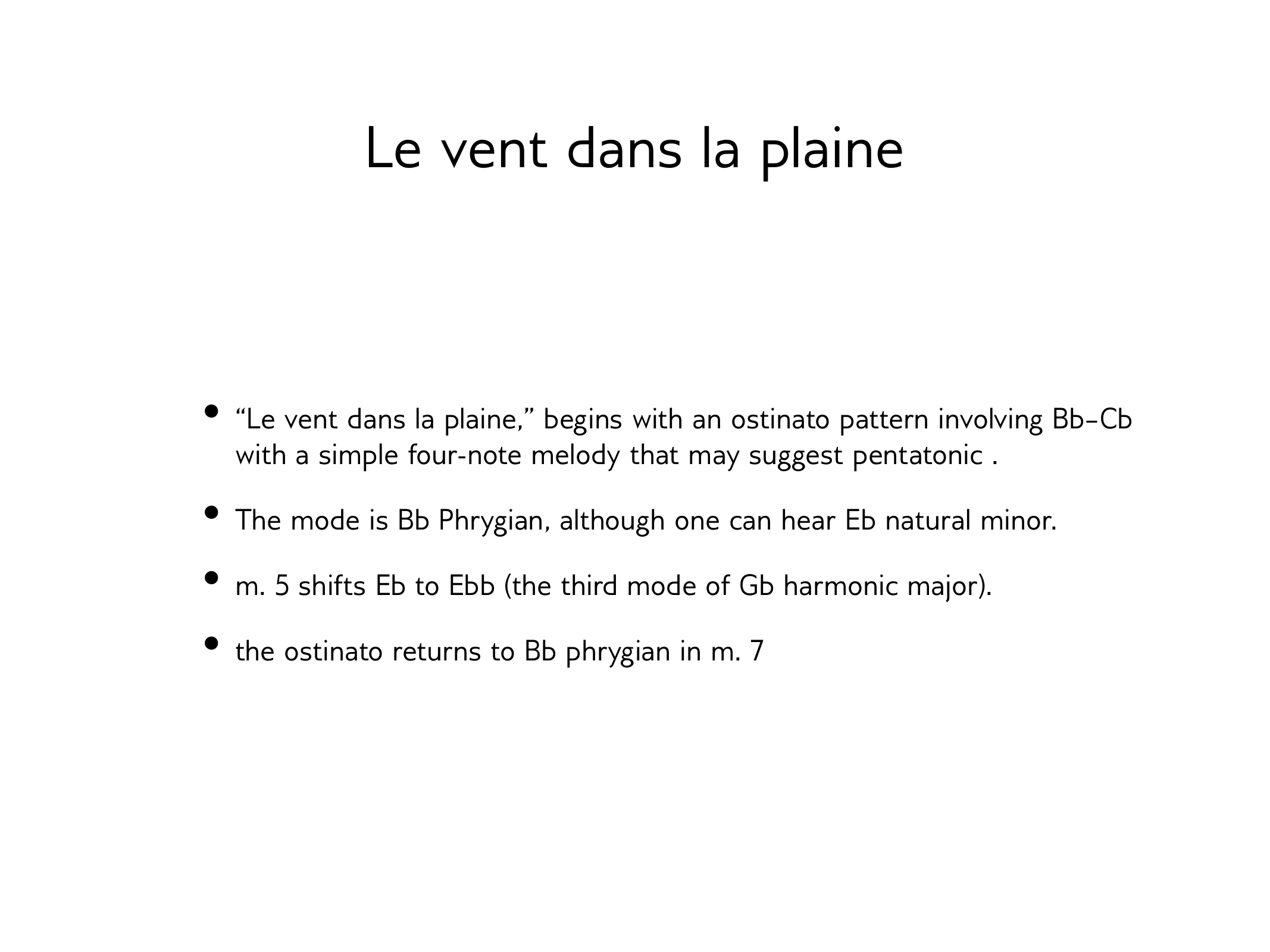

# Le vent dans la plaine
“Le vent dans la plaine,” begins with an ostinato pattern involving Bb–Cb with a simple four-note melody that may suggest pentatonic .
The mode is Bb Phrygian, although one can hear Eb natural minor.
m. 5 shifts Eb to Ebb (the third mode of Gb harmonic major).
the ostinato returns to Bb phrygian in m. 7